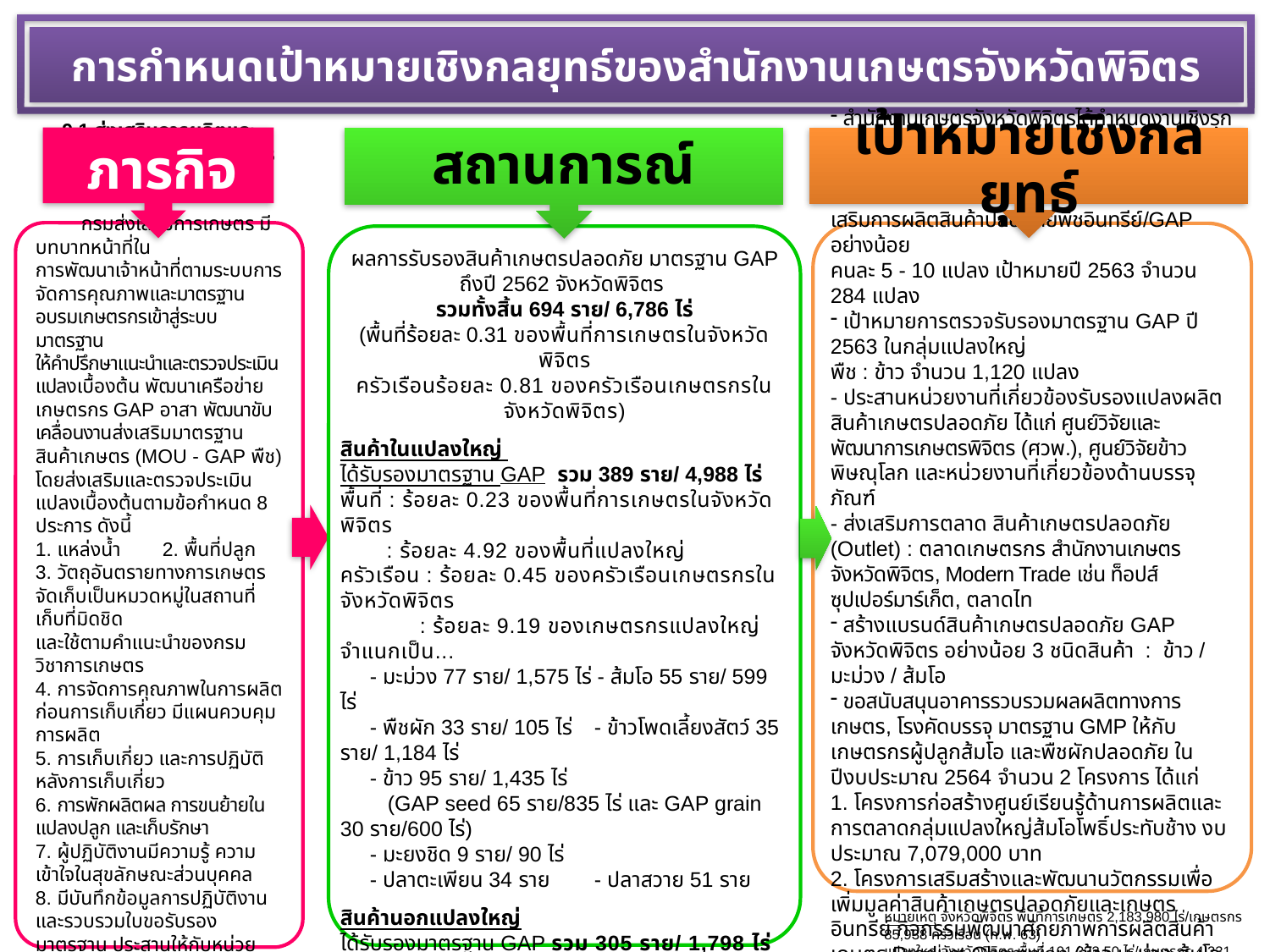

การกำหนดเป้าหมายเชิงกลยุทธ์ของสำนักงานเกษตรจังหวัดพิจิตร

ภารกิจ

สถานการณ์
เป้าหมายเชิงกลยุทธ์

 สำนักงานเกษตรจังหวัดพิจิตรได้กำหนดงานเชิงรุก Phichit Agro Model
ให้นักวิชาการส่งเสริมการเกษตร 12 อำเภอ ที่รับผิดชอบงานระดับตำบล           จำนวน 52 คน ส่งเสริมการผลิตสินค้าปลอดภัยพืชอินทรีย์/GAP อย่างน้อย
คนละ 5 - 10 แปลง เป้าหมายปี 2563 จำนวน 284 แปลง
 เป้าหมายการตรวจรับรองมาตรฐาน GAP ปี 2563 ในกลุ่มแปลงใหญ่
พืช : ข้าว จำนวน 1,120 แปลง
- ประสานหน่วยงานที่เกี่ยวข้องรับรองแปลงผลิตสินค้าเกษตรปลอดภัย ได้แก่ ศูนย์วิจัยและพัฒนาการเกษตรพิจิตร (ศวพ.), ศูนย์วิจัยข้าวพิษณุโลก และหน่วยงานที่เกี่ยวข้องด้านบรรจุภัณฑ์
- ส่งเสริมการตลาด สินค้าเกษตรปลอดภัย (Outlet) : ตลาดเกษตรกร สำนักงานเกษตรจังหวัดพิจิตร, Modern Trade เช่น ท็อปส์ ซุปเปอร์มาร์เก็ต, ตลาดไท
 สร้างแบรนด์สินค้าเกษตรปลอดภัย GAP จังหวัดพิจิตร อย่างน้อย 3 ชนิดสินค้า  :  ข้าว / มะม่วง / ส้มโอ
 ขอสนับสนุนอาคารรวบรวมผลผลิตทางการเกษตร, โรงคัดบรรจุ มาตรฐาน GMP ให้กับเกษตรกรผู้ปลูกส้มโอ และพืชผักปลอดภัย ในปีงบประมาณ 2564 จำนวน 2 โครงการ ได้แก่
1. โครงการก่อสร้างศูนย์เรียนรู้ด้านการผลิตและการตลาดกลุ่มแปลงใหญ่ส้มโอโพธิ์ประทับช้าง งบประมาณ 7,079,000 บาท
2. โครงการเสริมสร้างและพัฒนานวัตกรรมเพื่อเพิ่มมูลค่าสินค้าเกษตรปลอดภัยและเกษตรอินทรีย์ กิจกรรมพัฒนาศักยภาพการผลิตสินค้าเกษตร Product Champion (ข้าว มะม่วง ส้มโอ พืชผัก) งบประมาณ 8,014,100 บาท

ผลการรับรองสินค้าเกษตรปลอดภัย มาตรฐาน GAP ถึงปี 2562 จังหวัดพิจิตร
รวมทั้งสิ้น 694 ราย/ 6,786 ไร่
(พื้นที่ร้อยละ 0.31 ของพื้นที่การเกษตรในจังหวัดพิจิตร
ครัวเรือนร้อยละ 0.81 ของครัวเรือนเกษตรกรในจังหวัดพิจิตร)

สินค้าในแปลงใหญ่
ได้รับรองมาตรฐาน GAP  รวม 389 ราย/ 4,988 ไร่
พื้นที่ : ร้อยละ 0.23 ของพื้นที่การเกษตรในจังหวัดพิจิตร
       : ร้อยละ 4.92 ของพื้นที่แปลงใหญ่
ครัวเรือน : ร้อยละ 0.45 ของครัวเรือนเกษตรกรในจังหวัดพิจิตร
            : ร้อยละ 9.19 ของเกษตรกรแปลงใหญ่
จำแนกเป็น...
     - มะม่วง 77 ราย/ 1,575 ไร่ - ส้มโอ 55 ราย/ 599 ไร่
     - พืชผัก 33 ราย/ 105 ไร่  	- ข้าวโพดเลี้ยงสัตว์ 35 ราย/ 1,184 ไร่
     - ข้าว 95 ราย/ 1,435 ไร่
        (GAP seed 65 ราย/835 ไร่ และ GAP grain 30 ราย/600 ไร่)
     - มะยงชิด 9 ราย/ 90 ไร่
     - ปลาตะเพียน 34 ราย  	- ปลาสวาย 51 ราย

สินค้านอกแปลงใหญ่
ได้รับรองมาตรฐาน GAP รวม 305 ราย/ 1,798 ไร่
พื้นที่ : ร้อยละ 0.08 ของพื้นที่การเกษตรในจังหวัดพิจิตร
ครัวเรือน : ร้อยละ 0.35 ของครัวเรือนเกษตรกรในจังหวัดพิจิตร
จำแนกเป็น...
      - มะม่วง 74 ราย/ 824 ไร่	- ส้มโอ 35 ราย/ 280 ไร่
      - มะปราง/มะยงชิด 25 ราย/ 106 ไร่	- ไม้ผลอื่นๆ 11 ราย/ 57 ไร่
      - พืชผัก 126 ราย/ 297 ไร่	- พืชอื่นๆ 34 ราย/ 234 ไร่

9.1 ส่งเสริมการผลิตและรับรองมาตรฐานสินค้าเกษตรปลอดภัย มาตรฐาน GAP

         กรมส่งเสริมการเกษตร มีบทบาทหน้าที่ใน
การพัฒนาเจ้าหน้าที่ตามระบบการจัดการคุณภาพและมาตรฐาน อบรมเกษตรกรเข้าสู่ระบบมาตรฐาน
ให้คำปรึกษาแนะนำและตรวจประเมินแปลงเบื้องต้น พัฒนาเครือข่ายเกษตรกร GAP อาสา พัฒนาขับเคลื่อนงานส่งเสริมมาตรฐานสินค้าเกษตร (MOU - GAP พืช)
โดยส่งเสริมและตรวจประเมินแปลงเบื้องต้นตามข้อกำหนด 8 ประการ ดังนี้
1. แหล่งน้ำ 	2. พื้นที่ปลูก
3. วัตถุอันตรายทางการเกษตร จัดเก็บเป็นหมวดหมู่ในสถานที่เก็บที่มิดชิด
และใช้ตามคำแนะนำของกรมวิชาการเกษตร
4. การจัดการคุณภาพในการผลิตก่อนการเก็บเกี่ยว มีแผนควบคุมการผลิต
5. การเก็บเกี่ยว และการปฏิบัติหลังการเก็บเกี่ยว
6. การพักผลิตผล การขนย้ายในแปลงปลูก และเก็บรักษา
7. ผู้ปฏิบัติงานมีความรู้ ความเข้าใจในสุขลักษณะส่วนบุคคล
8. มีบันทึกข้อมูลการปฏิบัติงาน
และรวบรวมใบขอรับรองมาตรฐาน ประสานให้กับหน่วยงานที่เกี่ยวข้องดำเนินการรับรองและออกใบรับรองมาตรฐานต่อไป

หมายเหตุ จังหวัดพิจิตร พื้นที่การเกษตร 2,183,980 ไร่/เกษตรกร 85,938 ครัวเรือน (ก.พ. 63)
แปลงใหญ่จังหวัดพิจิตร พื้นที่ 101,333.50 ไร่/เกษตรกร 4,231 ราย